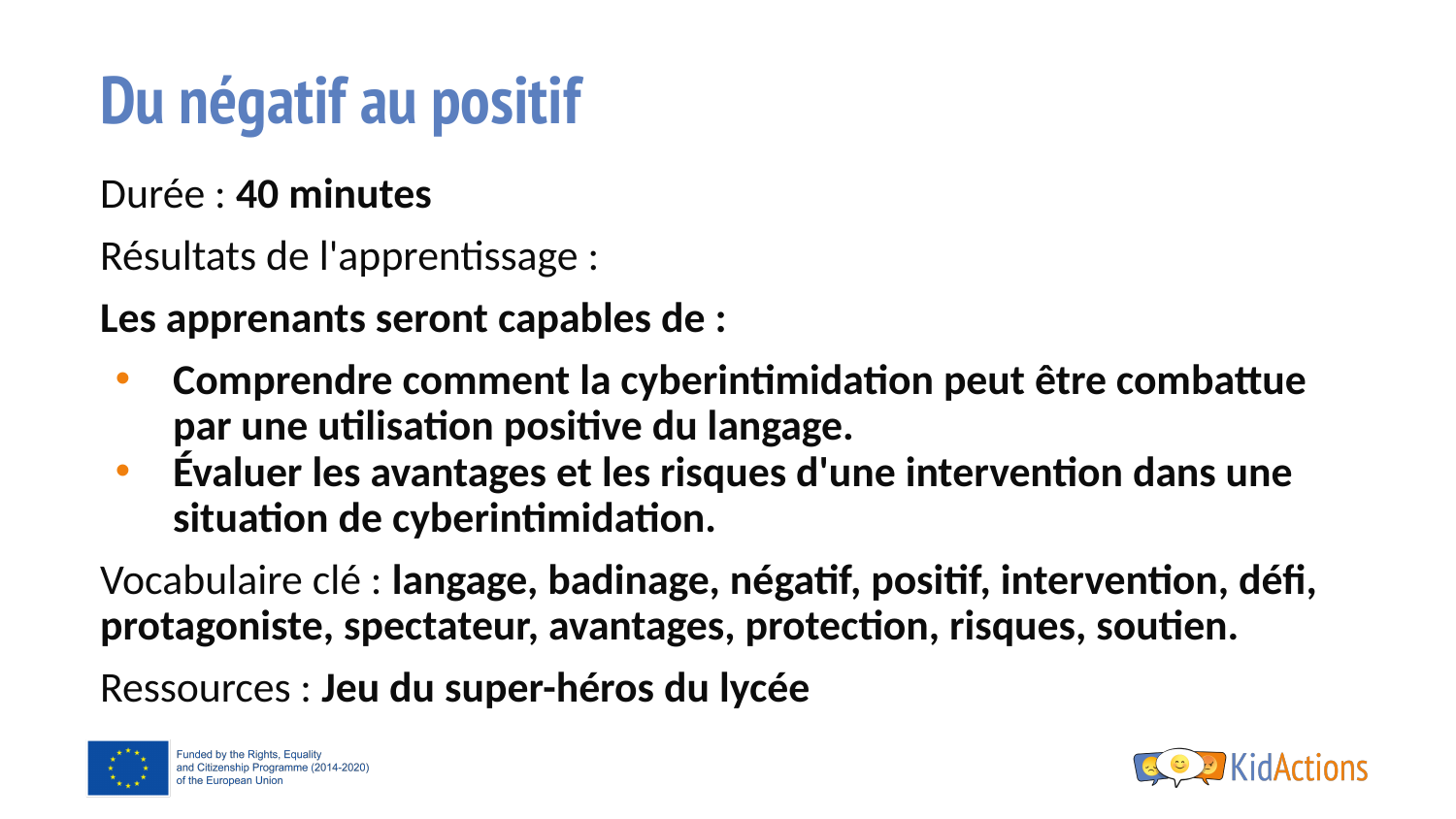

# Du négatif au positif
Durée : 40 minutes
Résultats de l'apprentissage :
Les apprenants seront capables de :
Comprendre comment la cyberintimidation peut être combattue par une utilisation positive du langage.
Évaluer les avantages et les risques d'une intervention dans une situation de cyberintimidation.
Vocabulaire clé : langage, badinage, négatif, positif, intervention, défi, protagoniste, spectateur, avantages, protection, risques, soutien.
Ressources : Jeu du super-héros du lycée